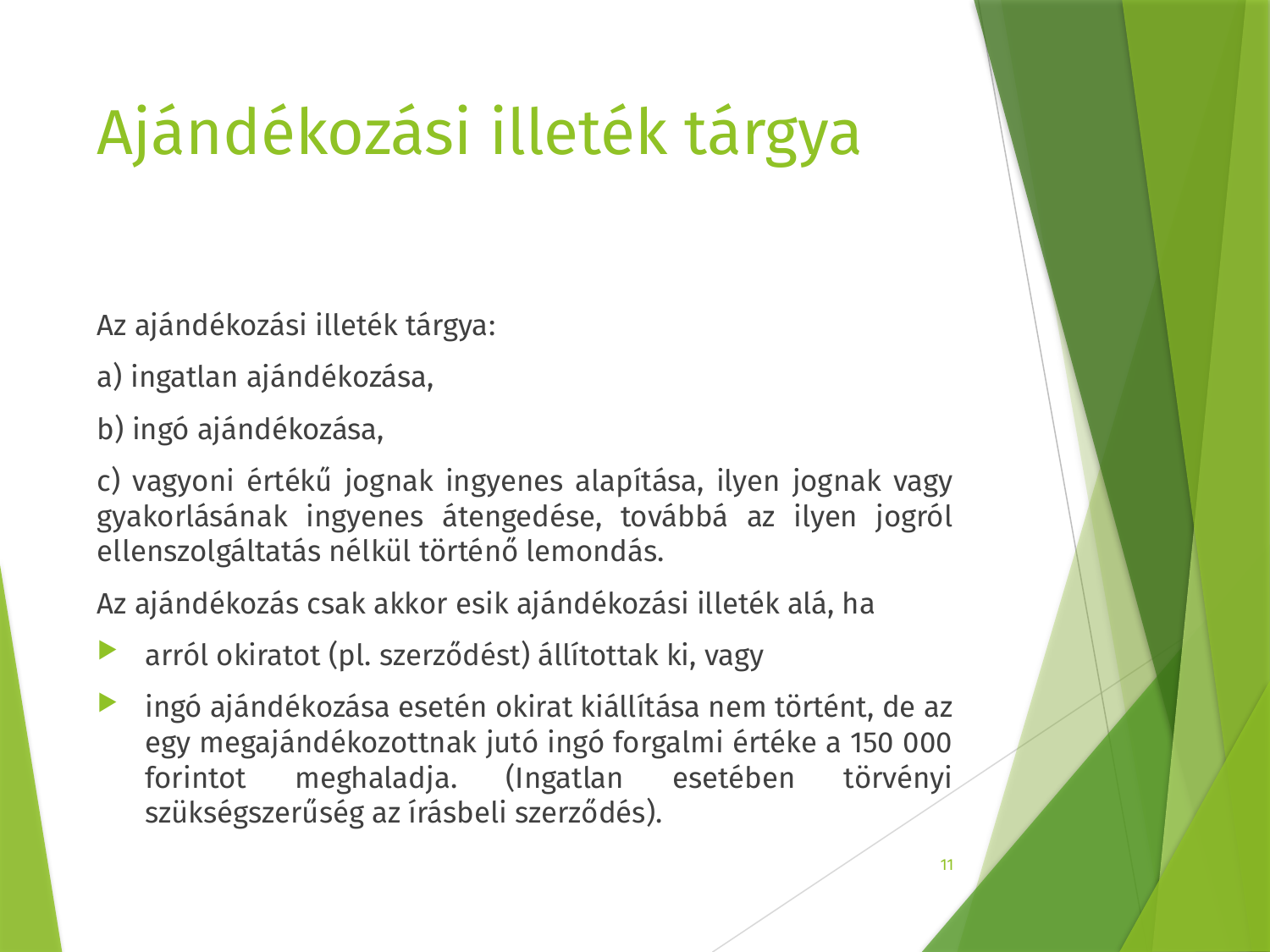

# Ajándékozási illeték tárgya
Az ajándékozási illeték tárgya:
a) ingatlan ajándékozása,
b) ingó ajándékozása,
c) vagyoni értékű jognak ingyenes alapítása, ilyen jognak vagy gyakorlásának ingyenes átengedése, továbbá az ilyen jogról ellenszolgáltatás nélkül történő lemondás.
Az ajándékozás csak akkor esik ajándékozási illeték alá, ha
arról okiratot (pl. szerződést) állítottak ki, vagy
ingó ajándékozása esetén okirat kiállítása nem történt, de az egy megajándékozottnak jutó ingó forgalmi értéke a 150 000 forintot meghaladja. (Ingatlan esetében törvényi szükségszerűség az írásbeli szerződés).

11